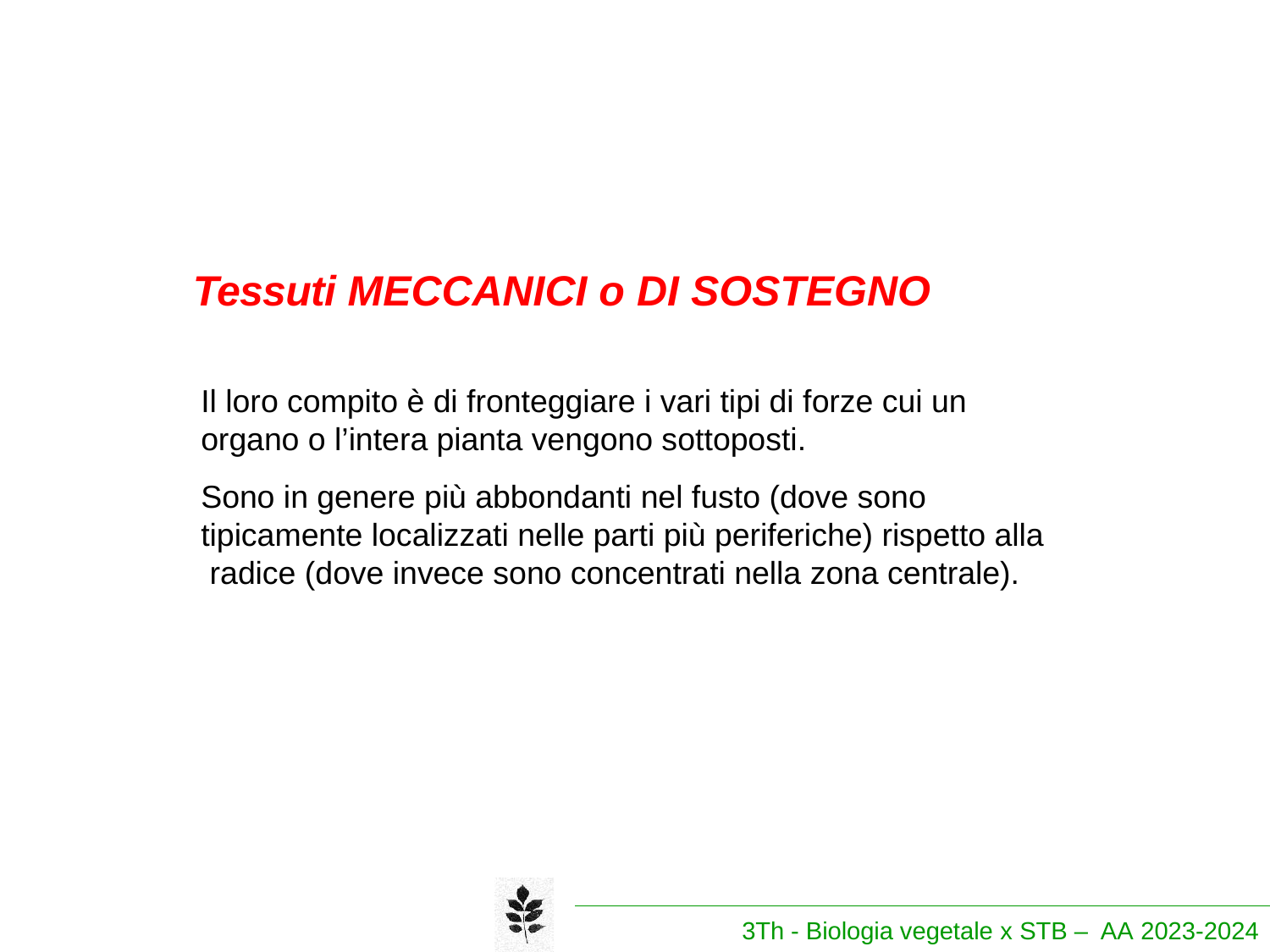

# Tessuti MECCANICI o DI SOSTEGNO
Il loro compito è di fronteggiare i vari tipi di forze cui un  organo o l’intera pianta vengono sottoposti.
Sono in genere più abbondanti nel fusto (dove sono  tipicamente localizzati nelle parti più periferiche) rispetto alla  radice (dove invece sono concentrati nella zona centrale).

3Th - Biologia vegetale x STB –  AA 2023-2024